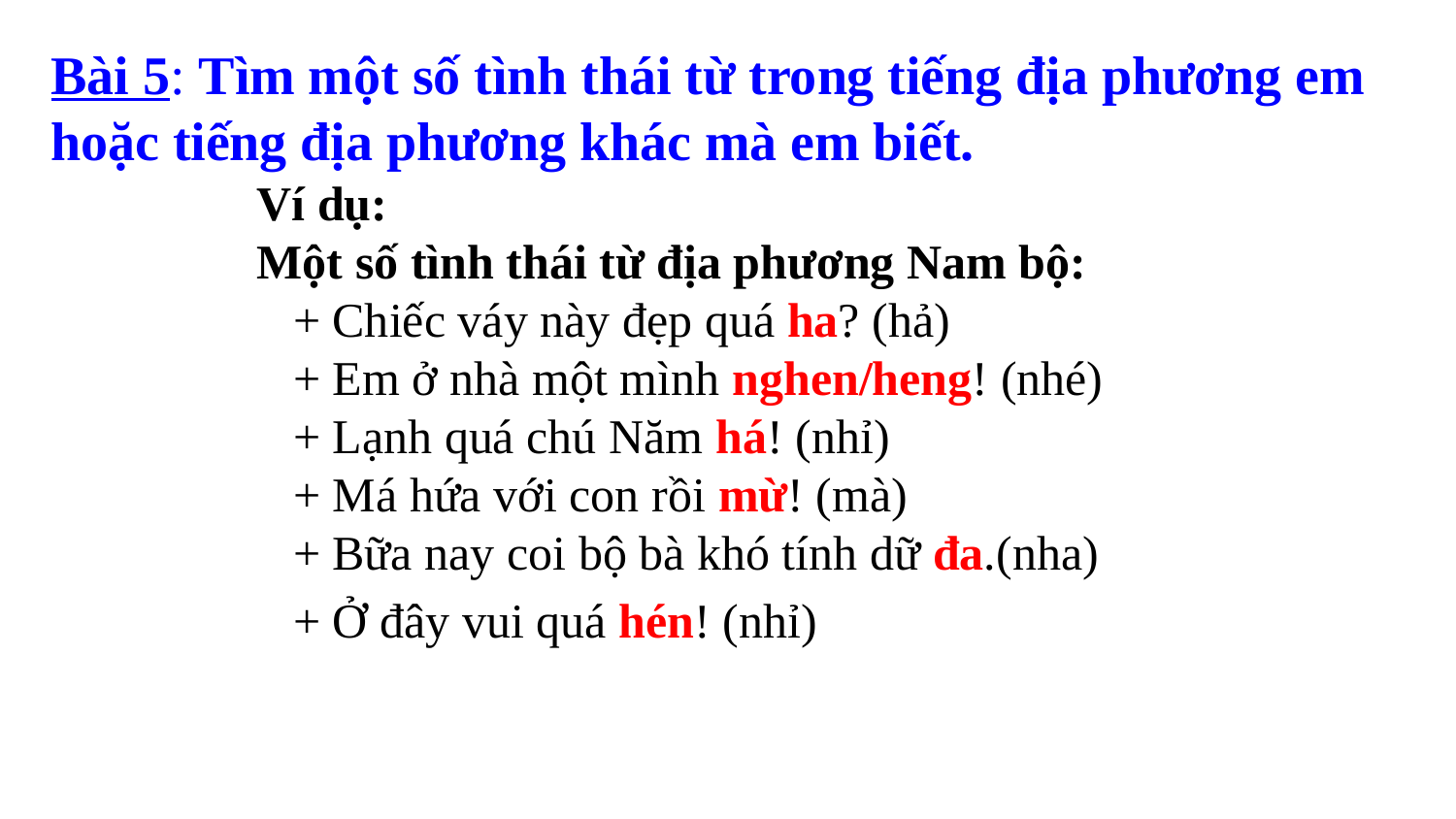

# Bài 5: Tìm một số tình thái từ trong tiếng địa phương em hoặc tiếng địa phương khác mà em biết.
Ví dụ:
Một số tình thái từ địa phương Nam bộ:
   + Chiếc váy này đẹp quá ha? (hả)
   + Em ở nhà một mình nghen/heng! (nhé)
   + Lạnh quá chú Năm há! (nhỉ)
   + Má hứa với con rồi mừ! (mà)
   + Bữa nay coi bộ bà khó tính dữ đa.(nha)
   + Ở đây vui quá hén! (nhỉ)